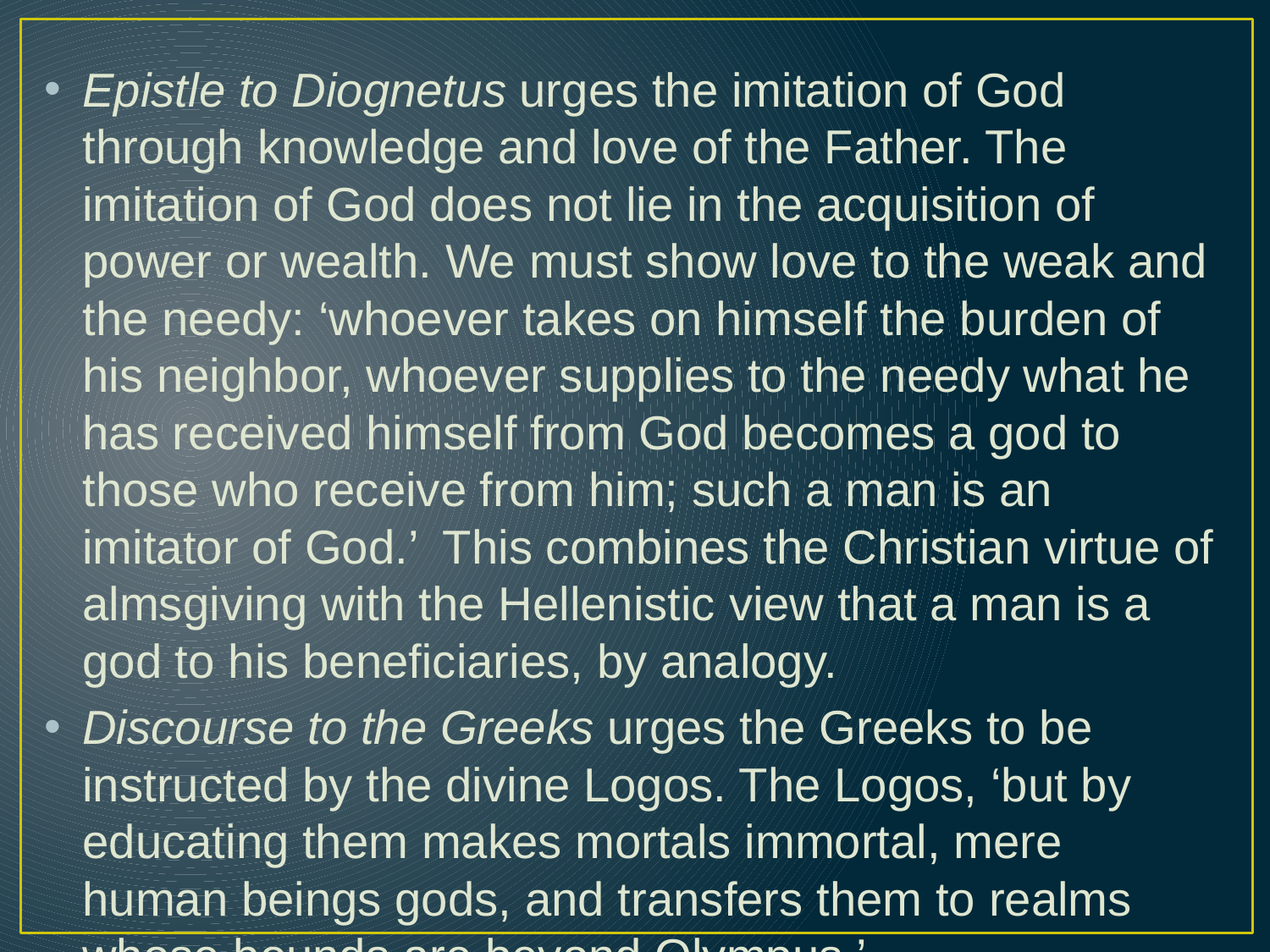

Epistle to Diognetus urges the imitation of God through knowledge and love of the Father. The imitation of God does not lie in the acquisition of power or wealth. We must show love to the weak and the needy: ‘whoever takes on himself the burden of his neighbor, whoever supplies to the needy what he has received himself from God becomes a god to those who receive from him; such a man is an imitator of God.’  This combines the Christian virtue of almsgiving with the Hellenistic view that a man is a god to his beneﬁciaries, by analogy.
Discourse to the Greeks urges the Greeks to be instructed by the divine Logos. The Logos, ‘but by educating them makes mortals immortal, mere human beings gods, and transfers them to realms whose bounds are beyond Olympus.’